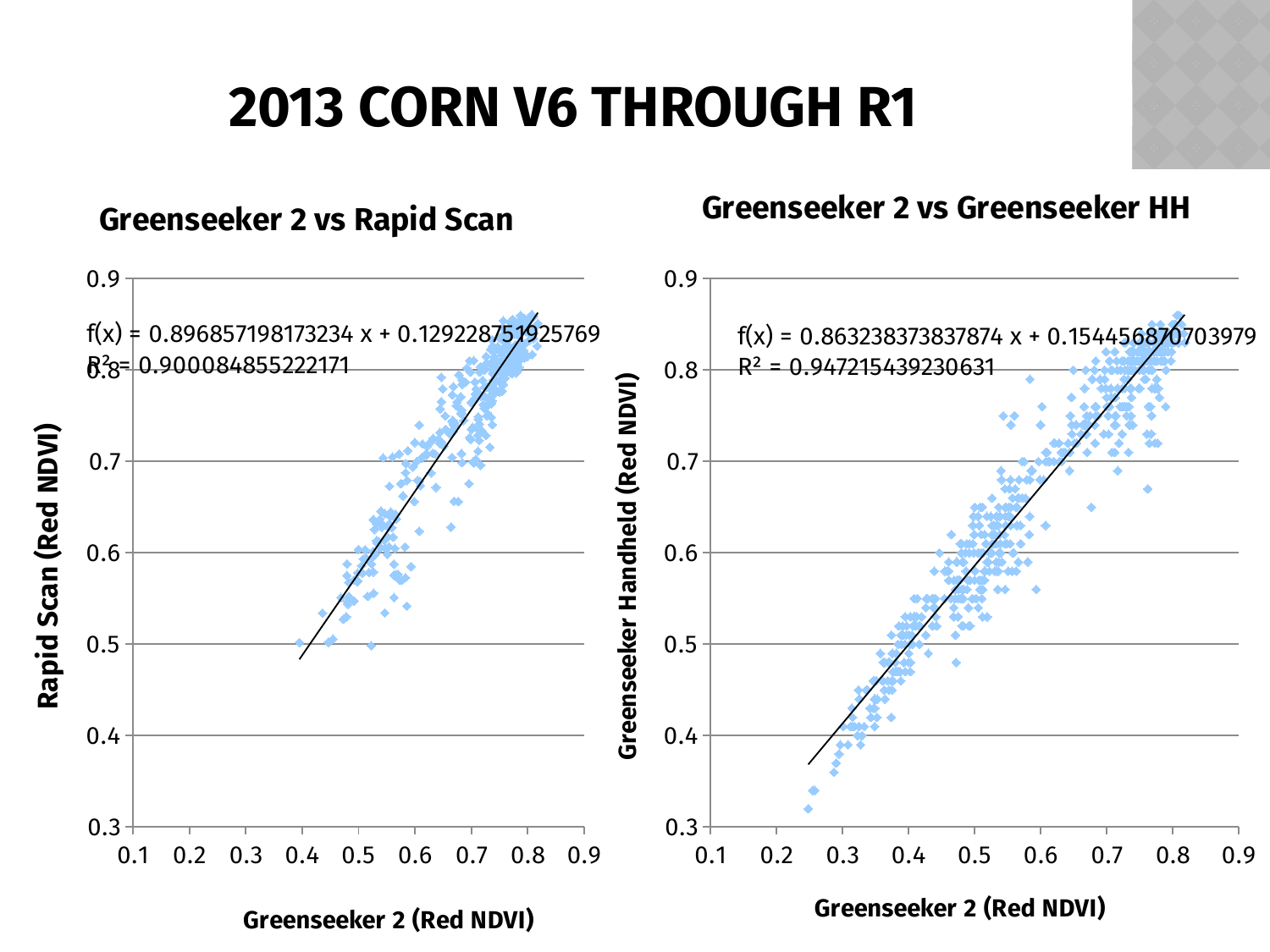

# 2013 Corn V6 through R1

### Chart: Greenseeker 2 vs Greenseeker HH

| Category |  |
|---|---|

### Chart: Greenseeker 2 vs Rapid Scan

| Category |  |
|---|---|